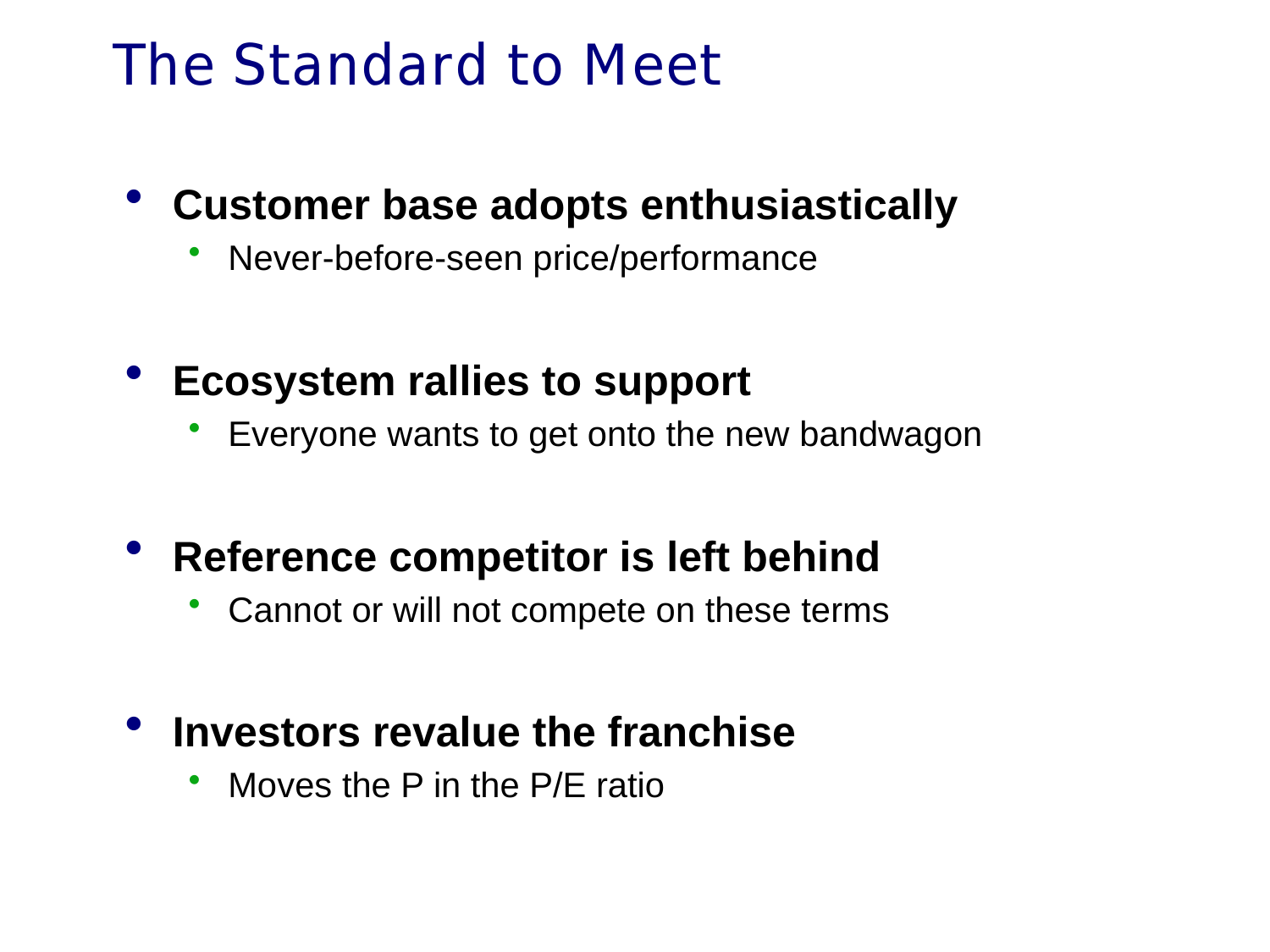

# The Standard to Meet
Customer base adopts enthusiastically
Never-before-seen price/performance

Ecosystem rallies to support
Everyone wants to get onto the new bandwagon

Reference competitor is left behind
Cannot or will not compete on these terms

Investors revalue the franchise
Moves the P in the P/E ratio